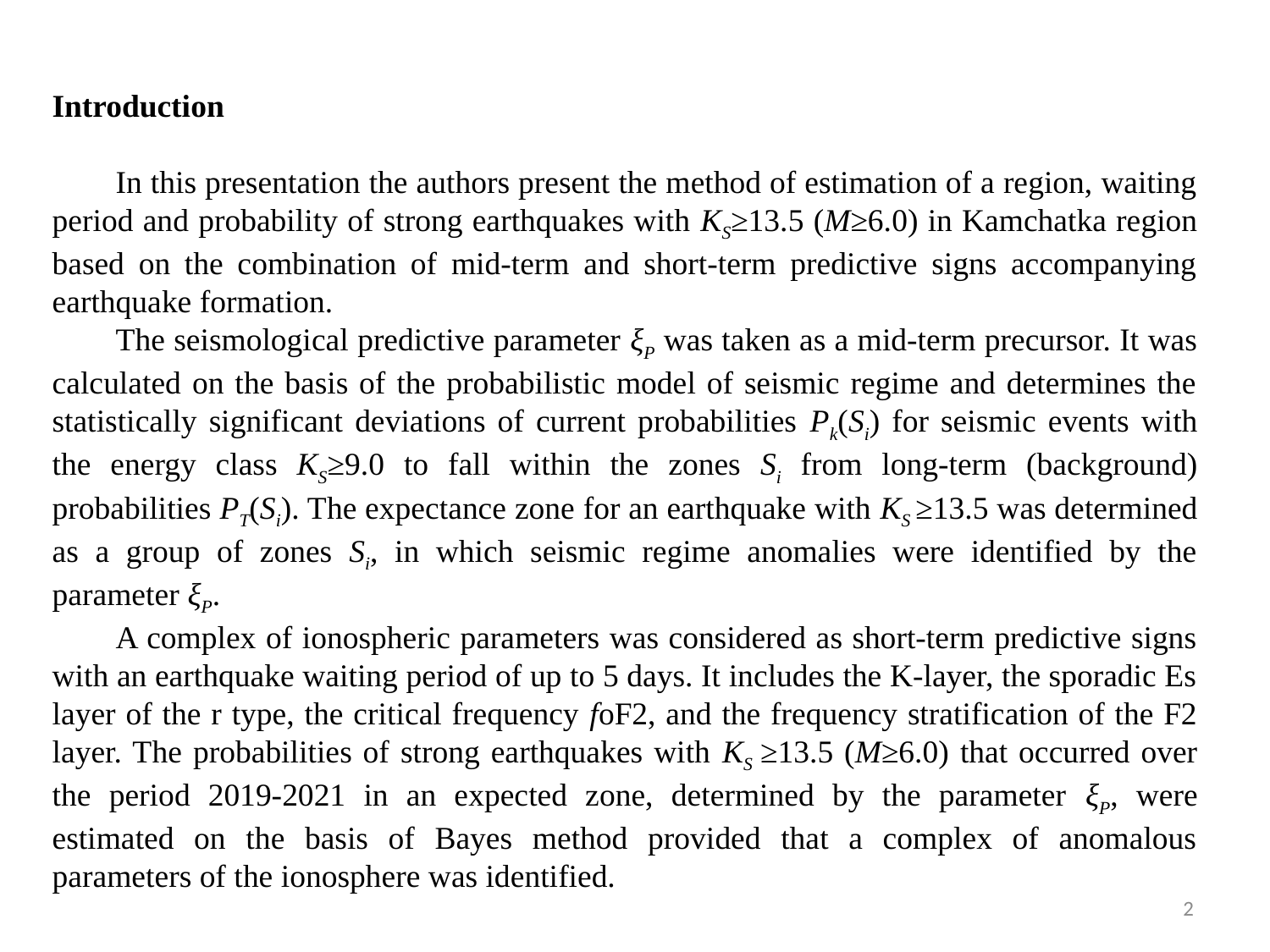

Introduction

In this presentation the authors present the method of estimation of a region, waiting period and probability of strong earthquakes with KS≥13.5 (M≥6.0) in Kamchatka region based on the combination of mid-term and short-term predictive signs accompanying earthquake formation.
The seismological predictive parameter ξP was taken as a mid-term precursor. It was calculated on the basis of the probabilistic model of seismic regime and determines the statistically significant deviations of current probabilities Pk(Si) for seismic events with the energy class KS≥9.0 to fall within the zones Si from long-term (background) probabilities PT(Si). The expectance zone for an earthquake with KS ≥13.5 was determined as a group of zones Si, in which seismic regime anomalies were identified by the parameter ξP.
A complex of ionospheric parameters was considered as short-term predictive signs with an earthquake waiting period of up to 5 days. It includes the K-layer, the sporadic Es layer of the r type, the critical frequency foF2, and the frequency stratification of the F2 layer. The probabilities of strong earthquakes with KS ≥13.5 (M≥6.0) that occurred over the period 2019-2021 in an expected zone, determined by the parameter ξP, were estimated on the basis of Bayes method provided that a complex of anomalous parameters of the ionosphere was identified.

2